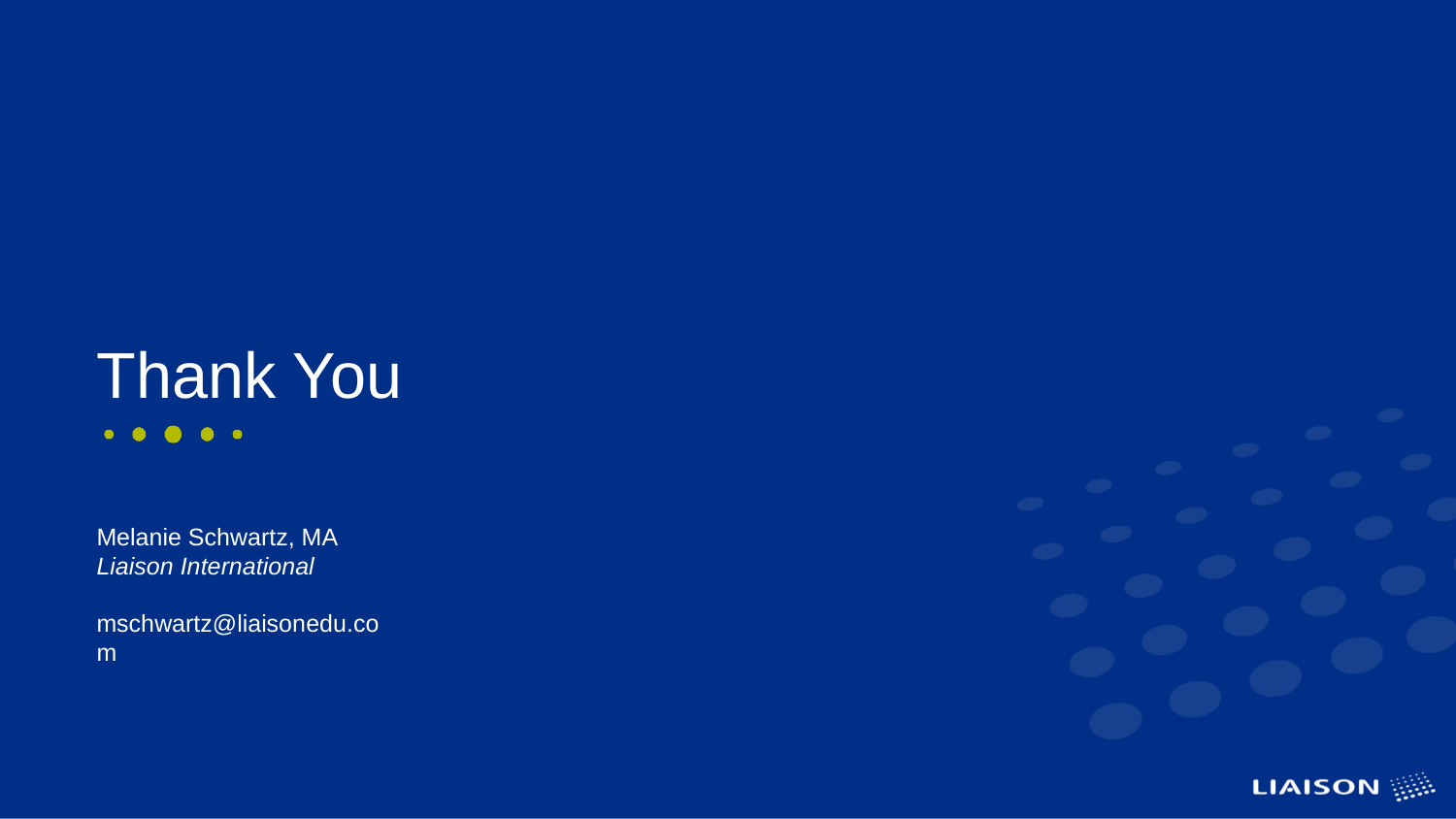

Thank You
Melanie Schwartz, MA
Liaison International

mschwartz@liaisonedu.com